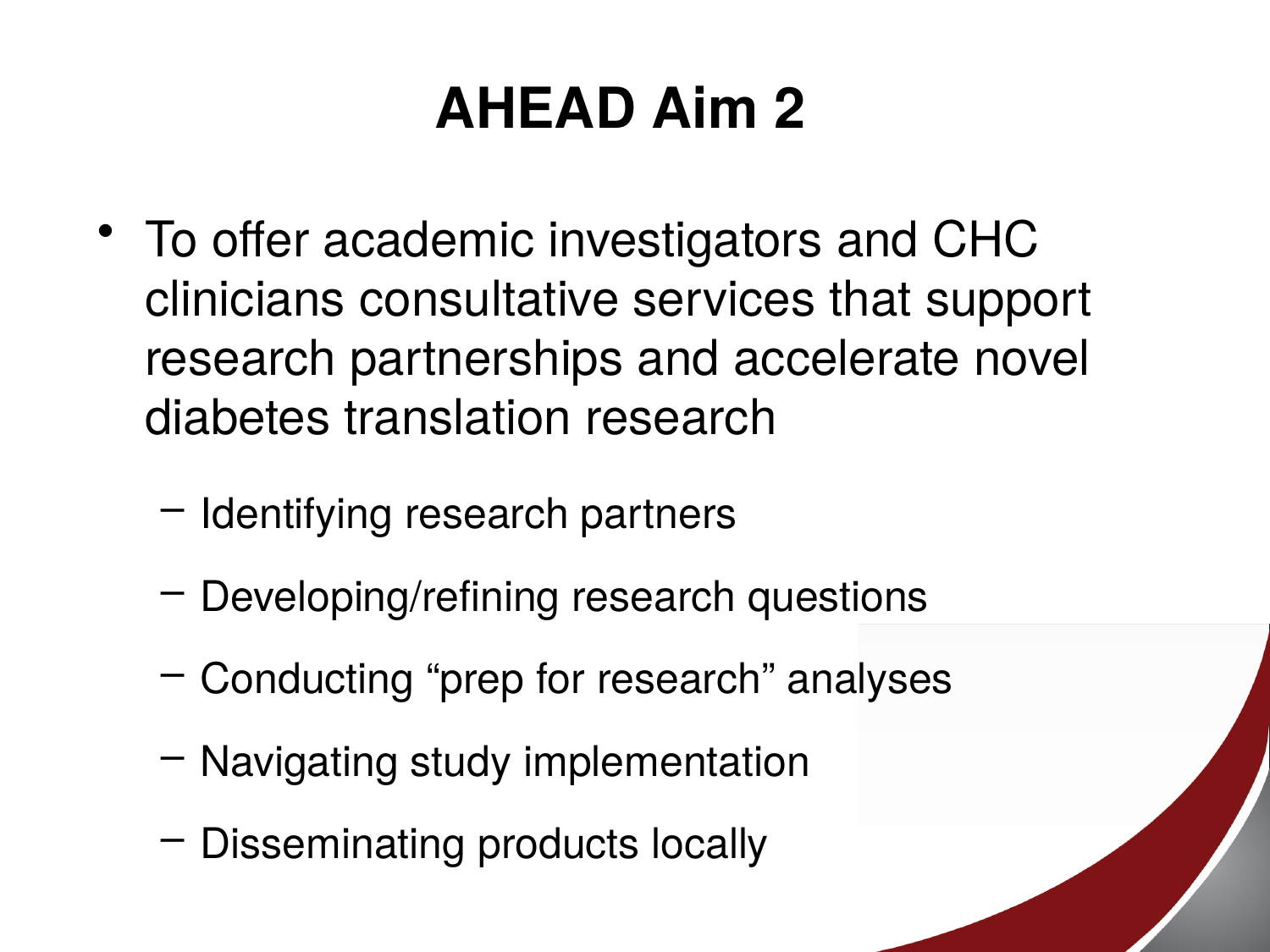

# AHEAD Aim 2
To offer academic investigators and CHC clinicians consultative services that support research partnerships and accelerate novel diabetes translation research
Identifying research partners
Developing/refining research questions
Conducting “prep for research” analyses
Navigating study implementation
Disseminating products locally